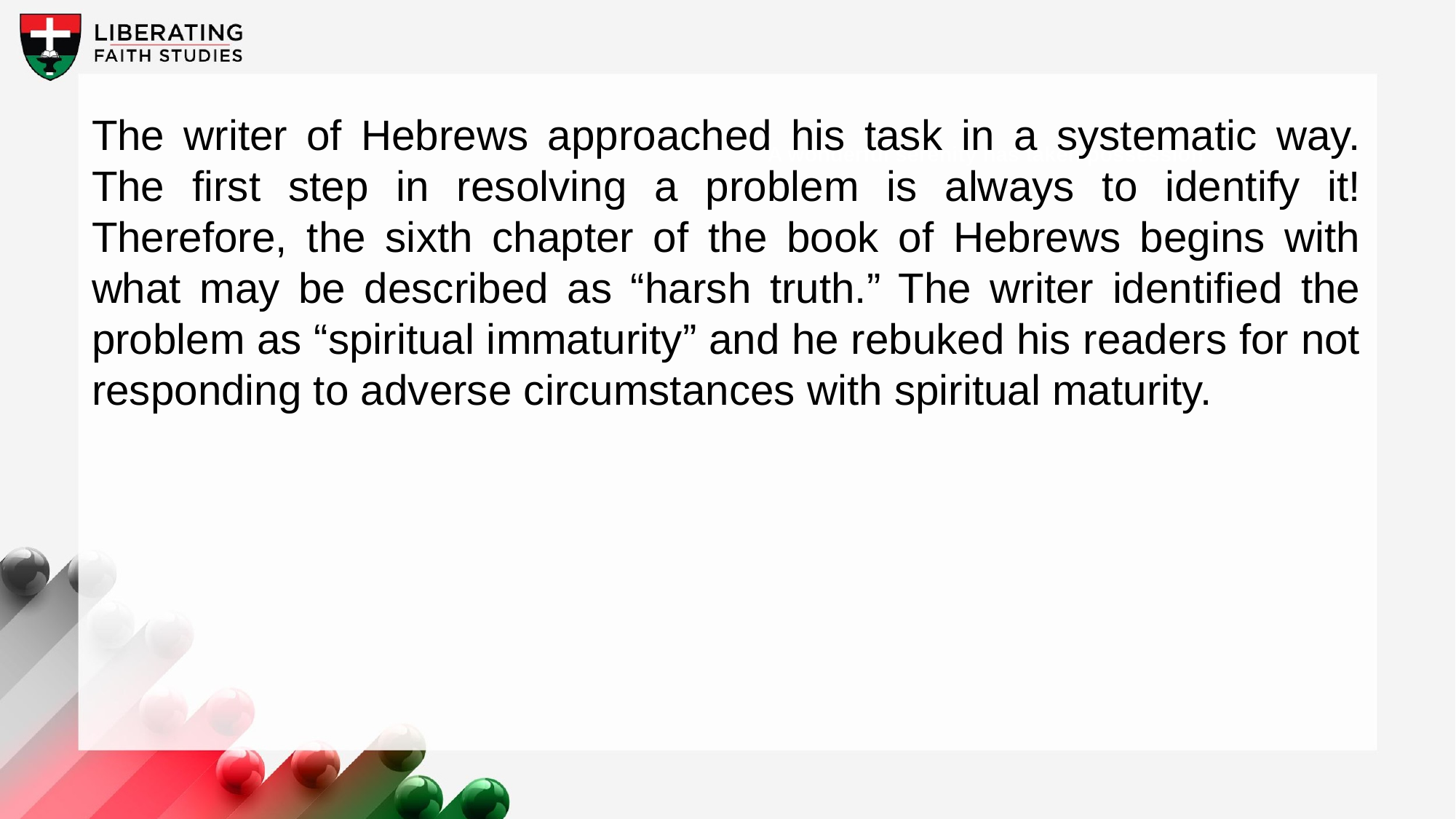

The writer of Hebrews approached his task in a systematic way. The first step in resolving a problem is always to identify it! Therefore, the sixth chapter of the book of Hebrews begins with what may be described as “harsh truth.” The writer identified the problem as “spiritual immaturity” and he rebuked his readers for not responding to adverse circumstances with spiritual maturity.
A wonderful serenity has taken possession